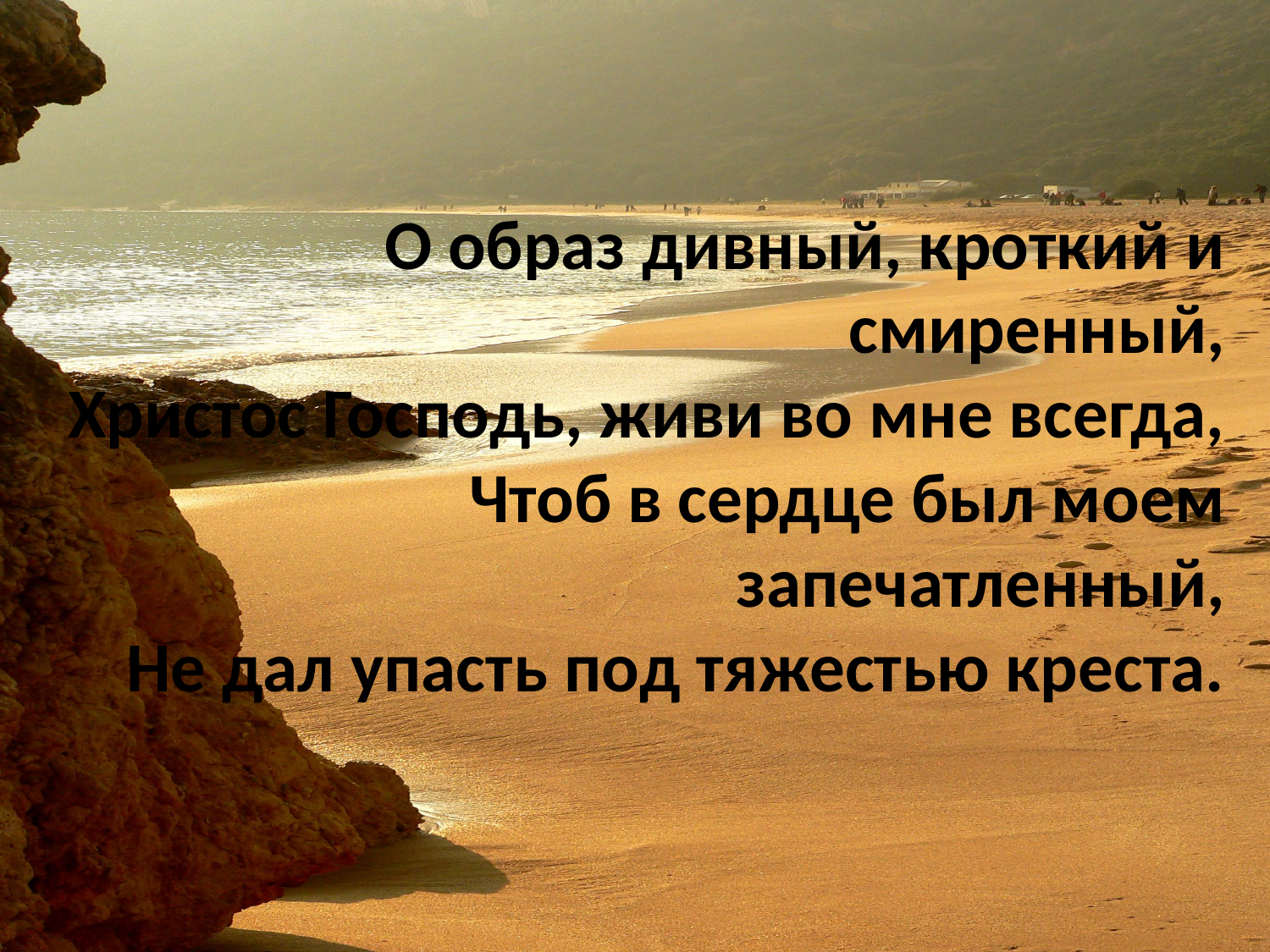

# О образ дивный, кроткий и смиренный, Христос Господь, живи во мне всегда, Чтоб в сердце был моем запечатленный, Не дал упасть под тяжестью креста.